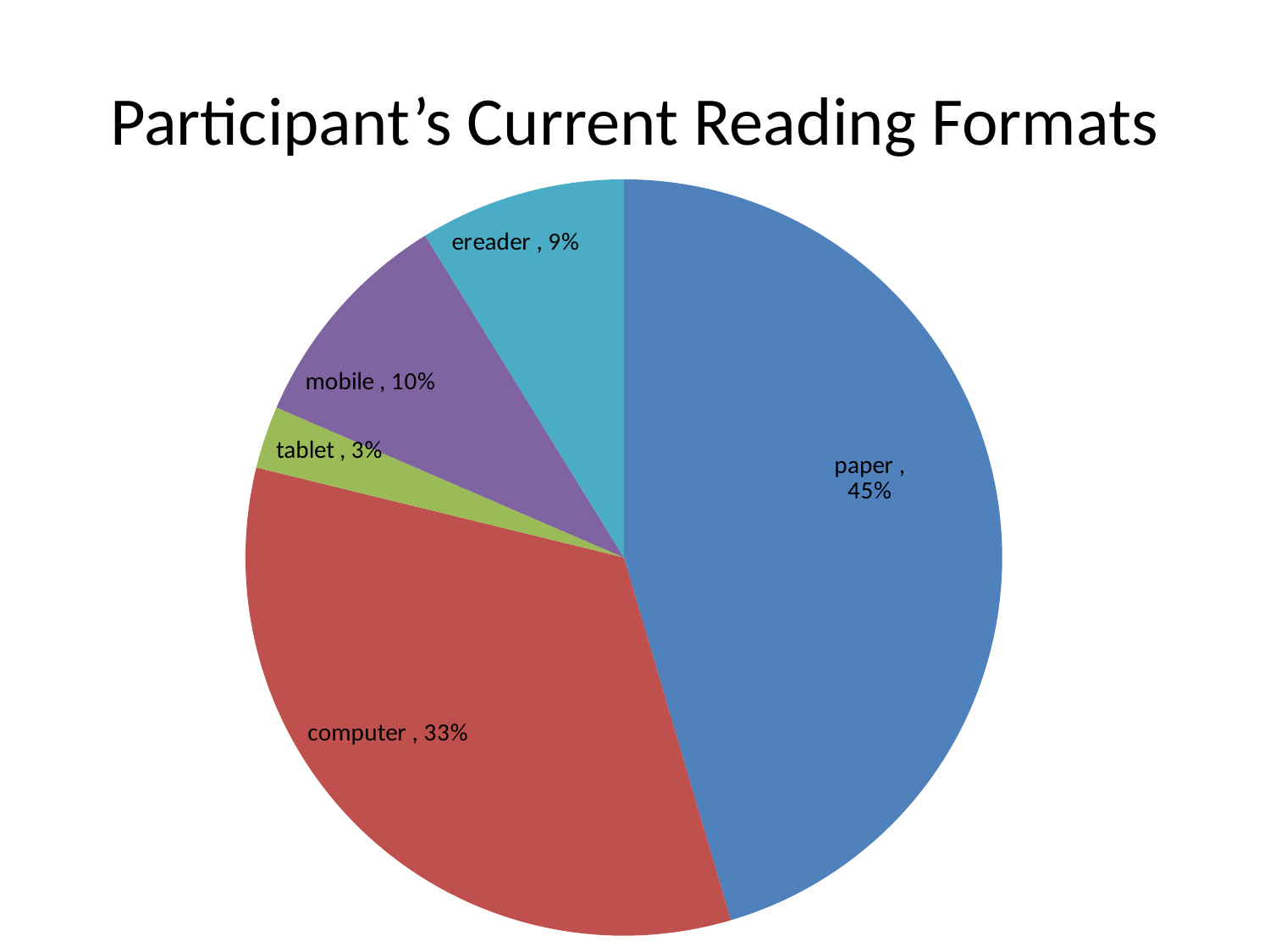

# Participant’s Current Reading Formats

### Chart

| Category |  |
|---|---|
| paper  | 0.454 |
| computer  | 0.33366670000000104 |
| tablet  | 0.02666667000000001 |
| mobile  | 0.097 |
| ereader  | 0.08793103000000001 |